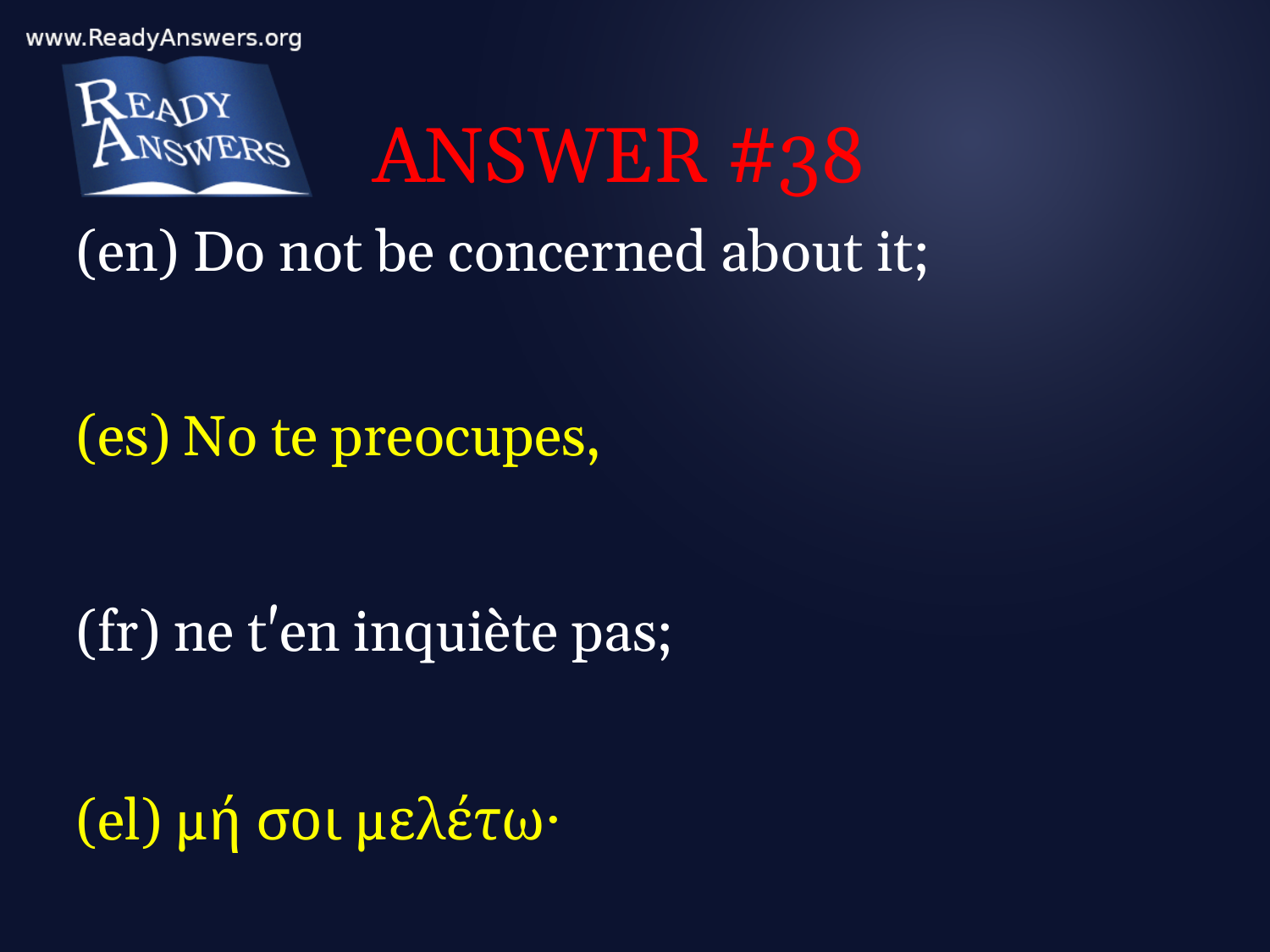

# ANSWER #38
(en) Do not be concerned about it;
(es) No te preocupes,
(fr) ne t'en inquiète pas;
(el) μή σοι μελέτω·